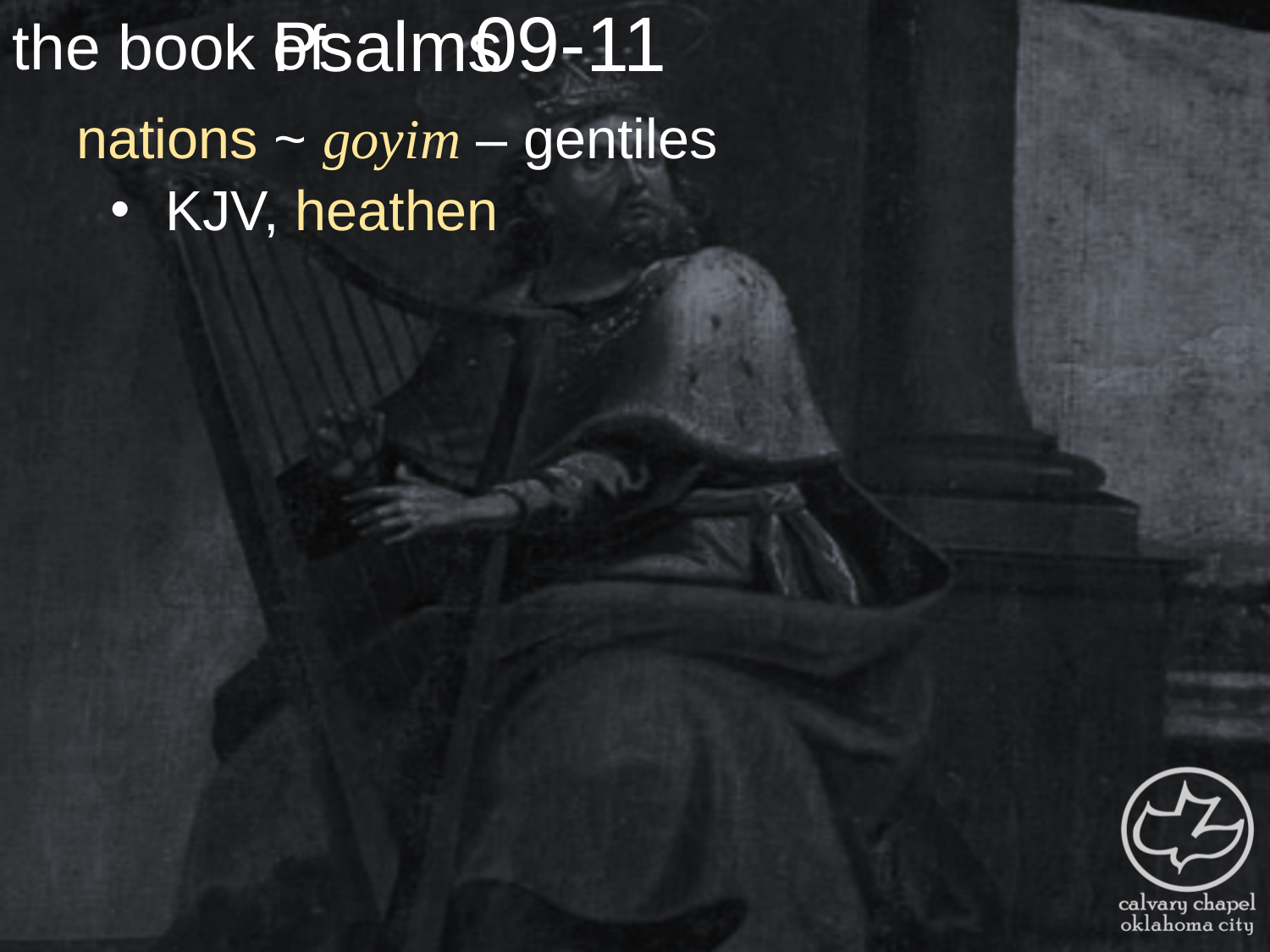

the book of
09-11
Psalms
nations ~ goyim – gentiles
 KJV, heathen